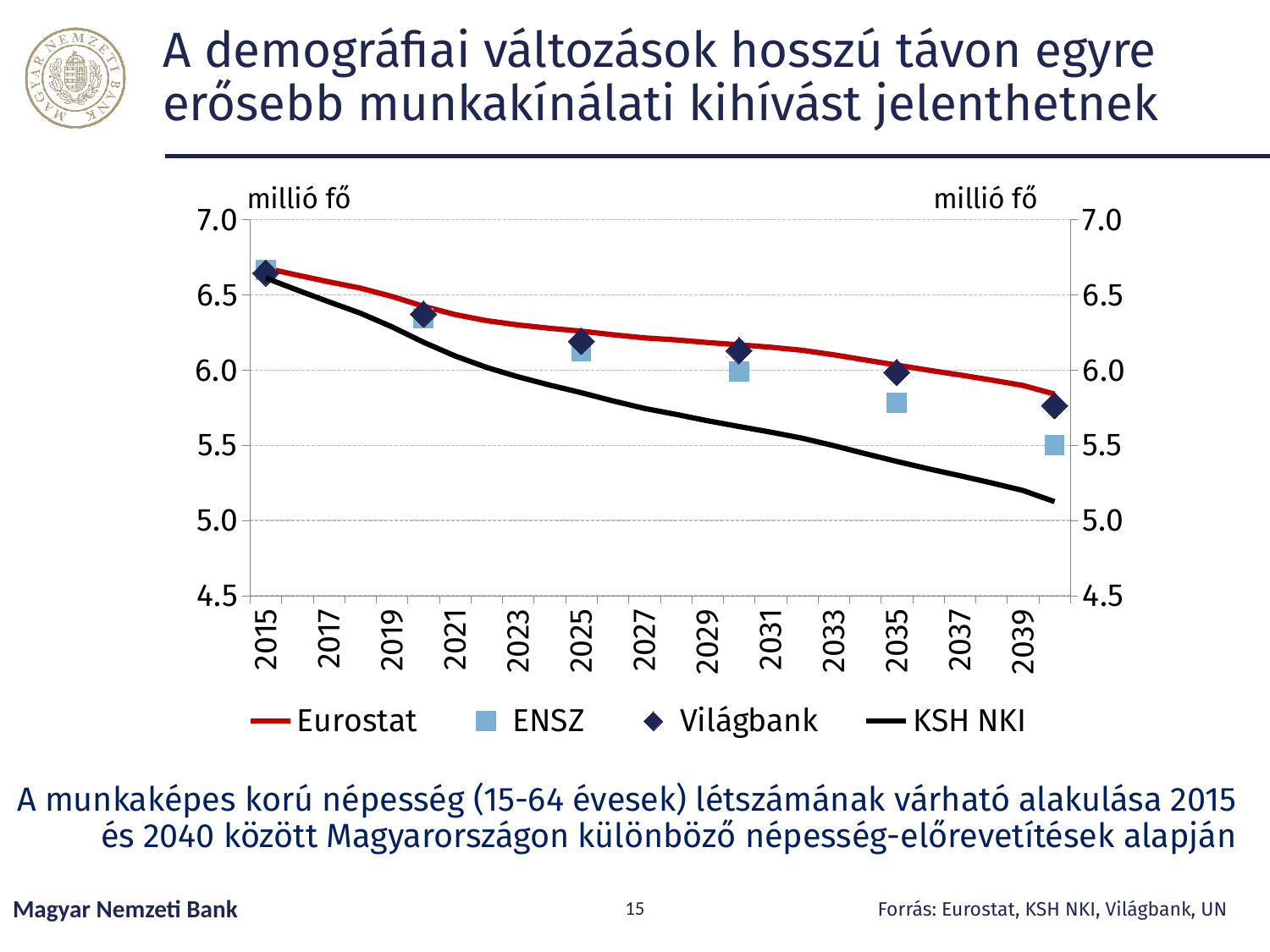

# A demográfiai változások hosszú távon egyre erősebb munkakínálati kihívást jelenthetnek

### Chart

| Category | Eurostat | ENSZ | Világbank | KSH NKI  |
|---|---|---|---|---|
| 2015 | 6.6777799999999985 | 6.664300999999996 | 6.644999999999998 | 6.612170999999997 |
| 2016 | 6.630878 | None | None | 6.531794000000001 |
| 2017 | 6.586572 | None | None | 6.453923 |
| 2018 | 6.545011999999998 | None | None | 6.378396 |
| 2019 | 6.489573000000002 | None | None | 6.287494999999998 |
| 2020 | 6.424175999999997 | 6.346727 | 6.372 | 6.185406999999998 |
| 2021 | 6.369323 | None | None | 6.094352999999998 |
| 2022 | 6.328722 | None | None | 6.018358 |
| 2023 | 6.300297 | None | None | 5.9555039999999995 |
| 2024 | 6.278235 | None | None | 5.900823 |
| 2025 | 6.259162 | 6.124754999999997 | 6.191999999999998 | 5.850397 |
| 2026 | 6.235305 | None | None | 5.795968 |
| 2027 | 6.214522999999998 | None | None | 5.745974999999998 |
| 2028 | 6.201133 | None | None | 5.706288 |
| 2029 | 6.183666 | None | None | 5.664144999999997 |
| 2030 | 6.1687639999999995 | 5.991974999999997 | 6.128999999999998 | 5.625442999999998 |
| 2031 | 6.152390999999998 | None | None | 5.58821 |
| 2032 | 6.132223 | None | None | 5.548003 |
| 2033 | 6.102329 | None | None | 5.498565 |
| 2034 | 6.067655999999999 | None | None | 5.445174999999998 |
| 2035 | 6.033412 | 5.784748 | 5.985 | 5.393717999999998 |
| 2036 | 5.999844 | None | None | 5.3444639999999985 |
| 2037 | 5.967935999999996 | None | None | 5.298544999999998 |
| 2038 | 5.934080999999998 | None | None | 5.250722 |
| 2039 | 5.8983799999999995 | None | None | 5.200324 |
| 2040 | 5.840983999999998 | 5.502577999999998 | 5.764999999999998 | 5.126244999999998 |
A munkaképes korú népesség (15-64 évesek) létszámának várható alakulása 2015 és 2040 között Magyarországon különböző népesség-előrevetítések alapján
Magyar Nemzeti Bank
15
Forrás: Eurostat, KSH NKI, Világbank, UN